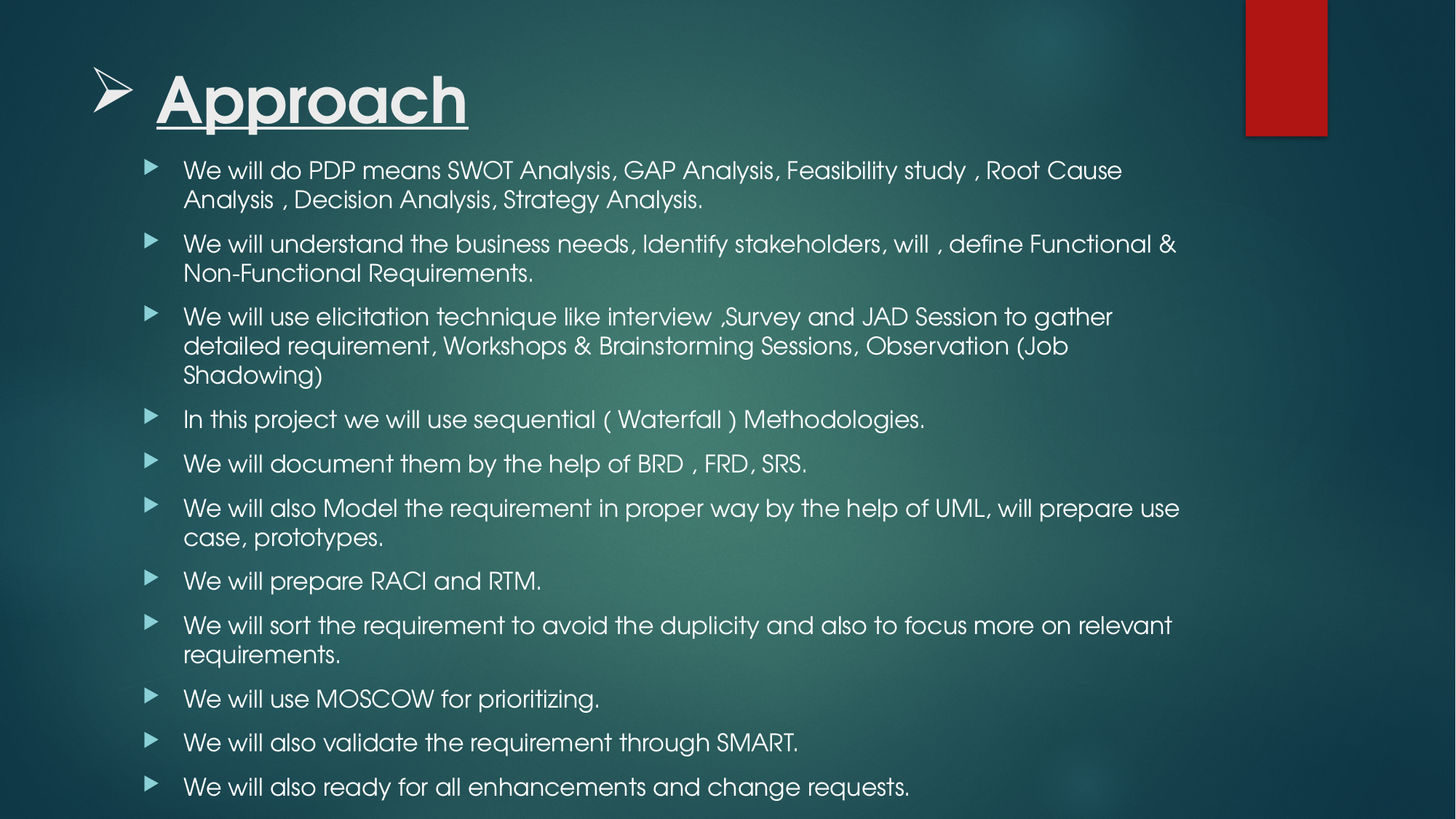

# Approach
We will do PDP means SWOT Analysis, GAP Analysis, Feasibility study , Root Cause Analysis , Decision Analysis, Strategy Analysis.
We will understand the business needs, Identify stakeholders, will , define Functional & Non-Functional Requirements.
We will use elicitation technique like interview ,Survey and JAD Session to gather detailed requirement, Workshops & Brainstorming Sessions, Observation (Job Shadowing)
In this project we will use sequential ( Waterfall ) Methodologies.
We will document them by the help of BRD , FRD, SRS.
We will also Model the requirement in proper way by the help of UML, will prepare use case, prototypes.
We will prepare RACI and RTM.
We will sort the requirement to avoid the duplicity and also to focus more on relevant requirements.
We will use MOSCOW for prioritizing.
We will also validate the requirement through SMART.
We will also ready for all enhancements and change requests.